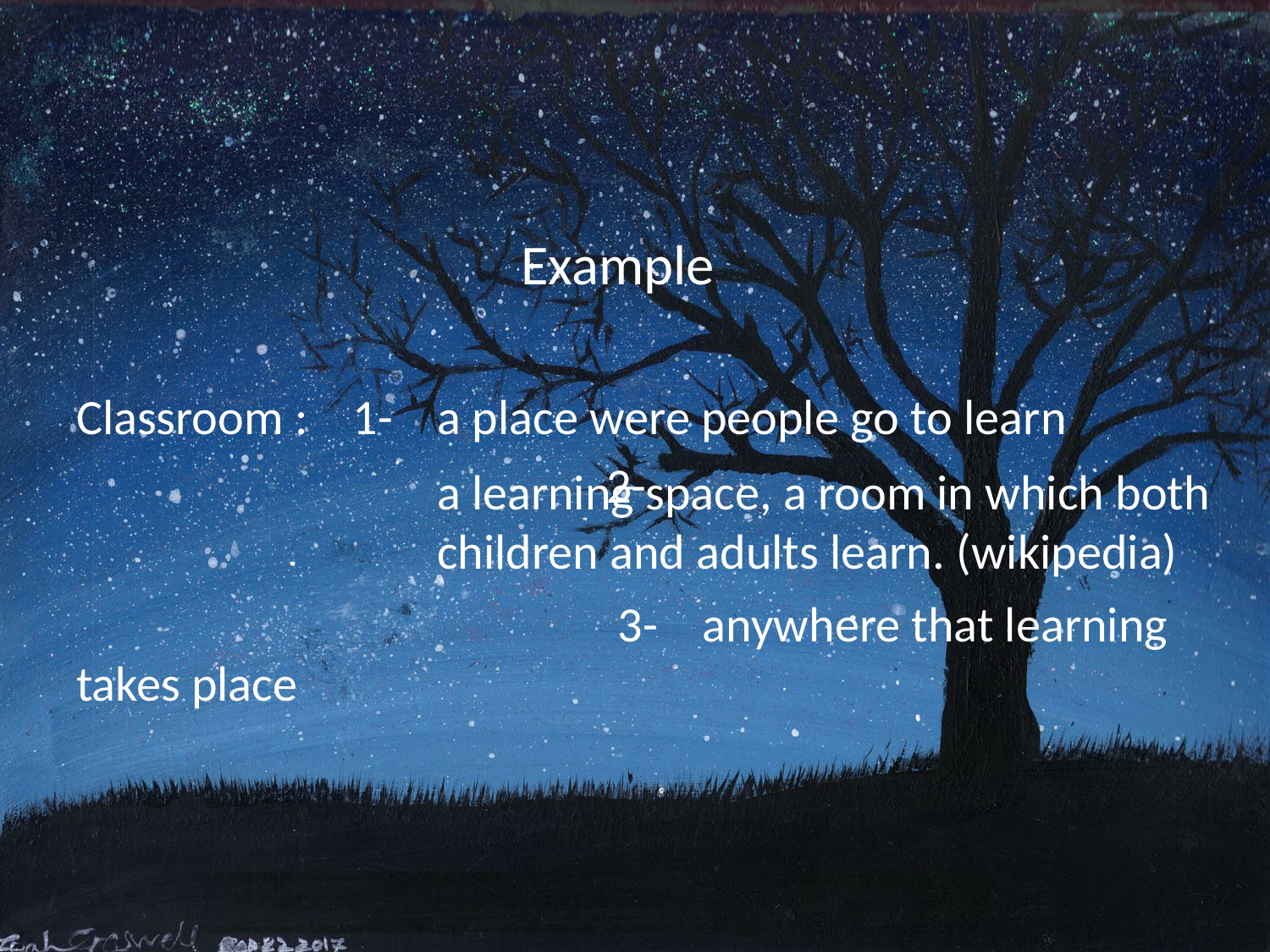

Example

Classroom :    1-    a place were people go to learn
				  2-

				   3-    anywhere that learning takes place
a learning space, a room in which both children and adults learn. (wikipedia)